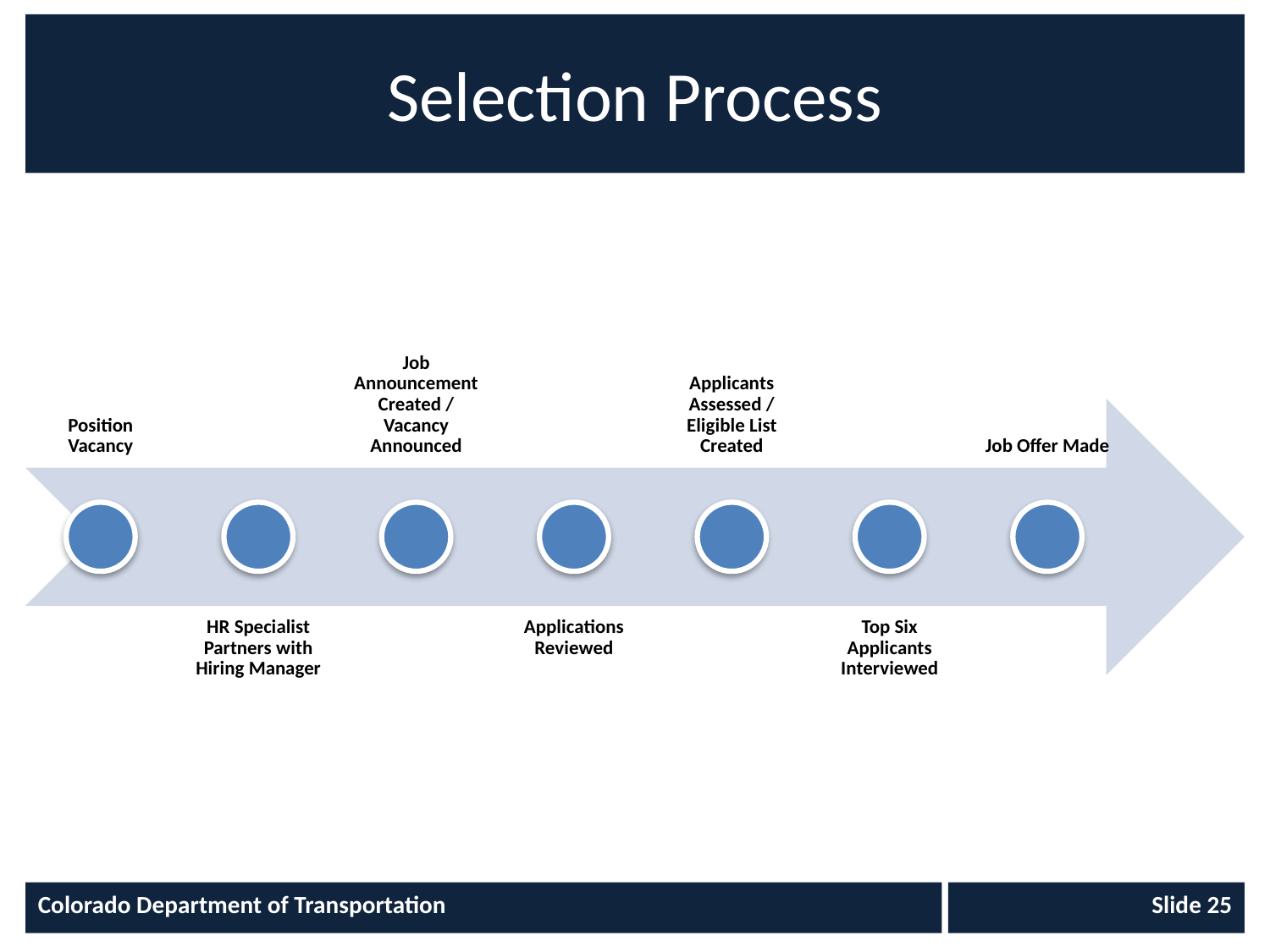

# Selection Process
Position Vacancy
HR Specialist Partners with Hiring Manager
Job Announcement Created / Vacancy Announced
Applications Reviewed
Applicants Assessed / Eligible List Created
Top Six Applicants Interviewed
Job Offer Made
Colorado Department of Transportation
 Slide 25